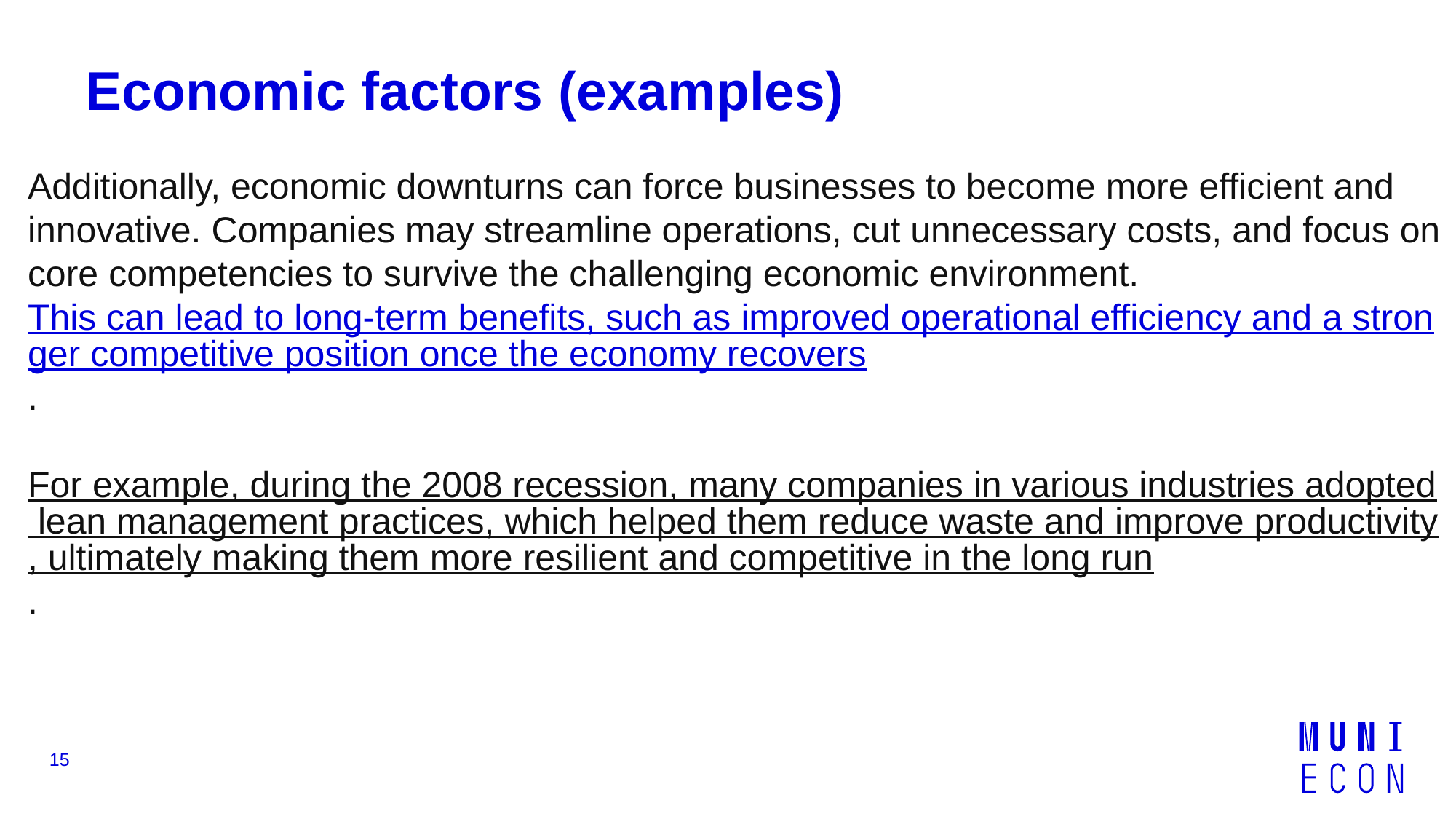

# Economic factors (examples)
Additionally, economic downturns can force businesses to become more efficient and innovative. Companies may streamline operations, cut unnecessary costs, and focus on core competencies to survive the challenging economic environment. This can lead to long-term benefits, such as improved operational efficiency and a stronger competitive position once the economy recovers.

For example, during the 2008 recession, many companies in various industries adopted lean management practices, which helped them reduce waste and improve productivity, ultimately making them more resilient and competitive in the long run.
15